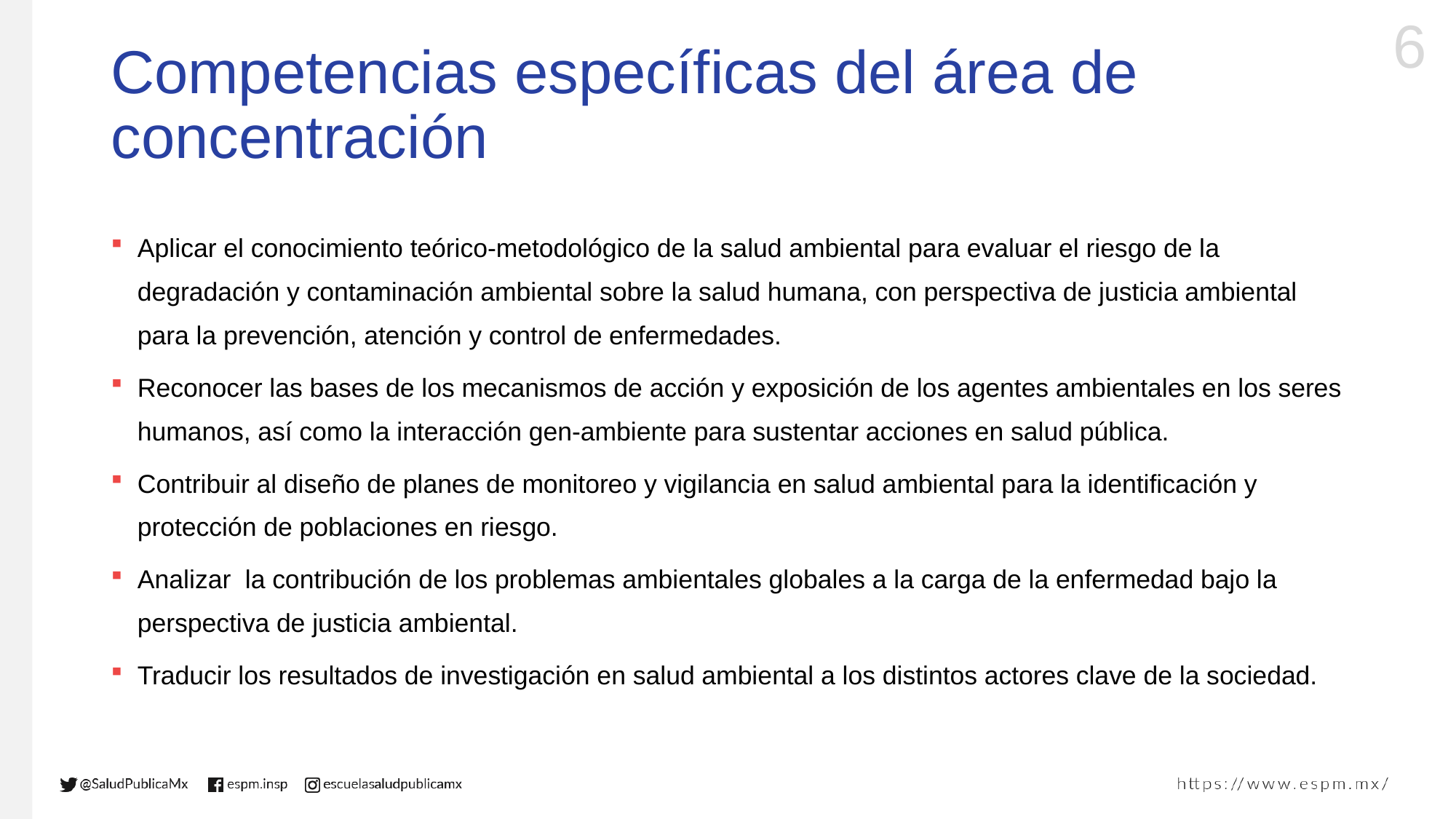

# Competencias específicas del área de concentración
Aplicar el conocimiento teórico-metodológico de la salud ambiental para evaluar el riesgo de la degradación y contaminación ambiental sobre la salud humana, con perspectiva de justicia ambiental para la prevención, atención y control de enfermedades.
Reconocer las bases de los mecanismos de acción y exposición de los agentes ambientales en los seres humanos, así como la interacción gen-ambiente para sustentar acciones en salud pública.
Contribuir al diseño de planes de monitoreo y vigilancia en salud ambiental para la identificación y protección de poblaciones en riesgo.
Analizar  la contribución de los problemas ambientales globales a la carga de la enfermedad bajo la perspectiva de justicia ambiental.
Traducir los resultados de investigación en salud ambiental a los distintos actores clave de la sociedad.